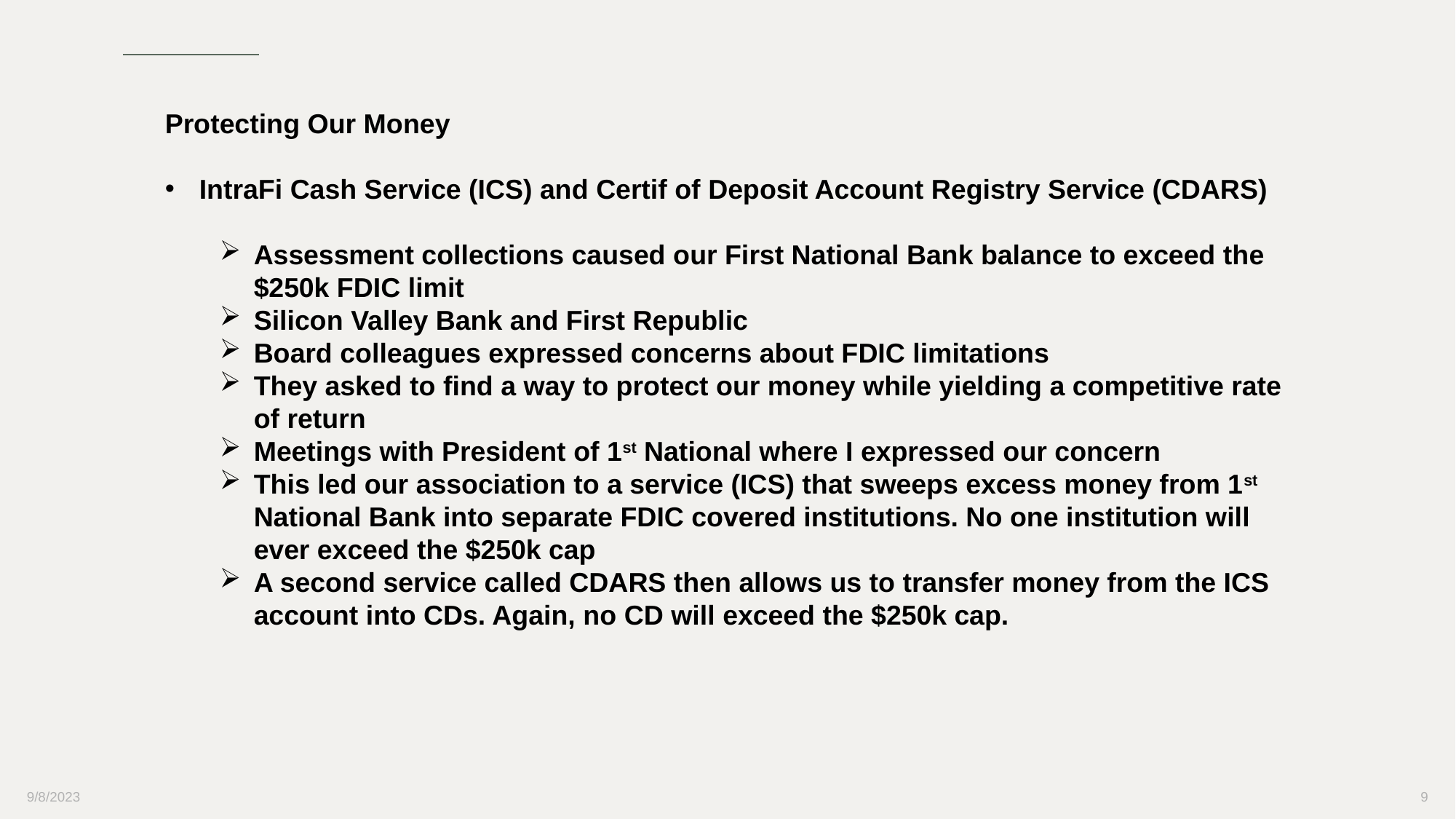

Protecting Our Money

IntraFi Cash Service (ICS) and Certif of Deposit Account Registry Service (CDARS)

Assessment collections caused our First National Bank balance to exceed the $250k FDIC limit
Silicon Valley Bank and First Republic
Board colleagues expressed concerns about FDIC limitations
They asked to find a way to protect our money while yielding a competitive rate of return
Meetings with President of 1st National where I expressed our concern
This led our association to a service (ICS) that sweeps excess money from 1st National Bank into separate FDIC covered institutions. No one institution will ever exceed the $250k cap
A second service called CDARS then allows us to transfer money from the ICS account into CDs. Again, no CD will exceed the $250k cap.

9/8/2023
9